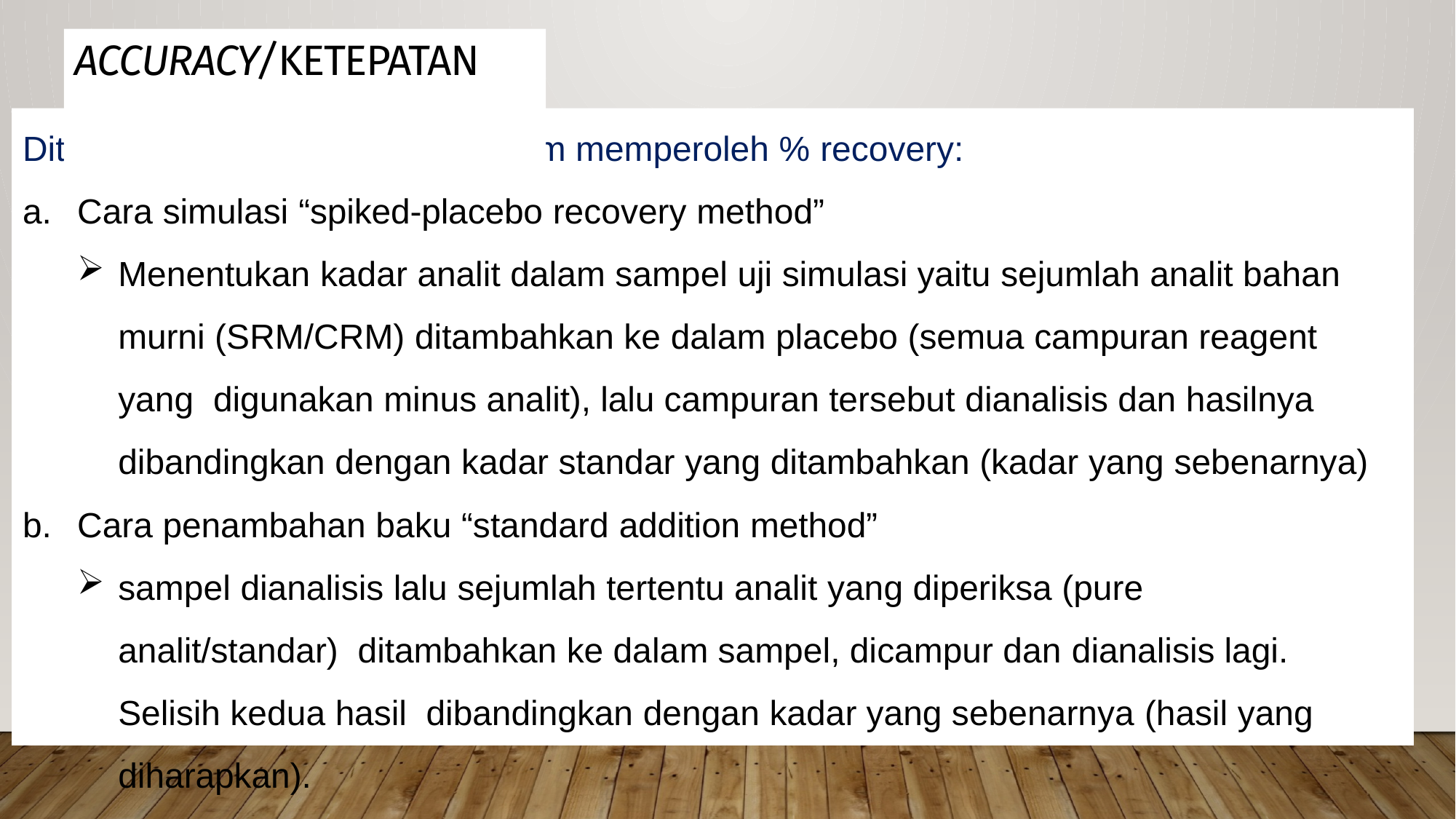

# Accuracy/Ketepatan
Ditentukan dengan dua cara dalam memperoleh % recovery:
Cara simulasi “spiked-placebo recovery method”
Menentukan kadar analit dalam sampel uji simulasi yaitu sejumlah analit bahan  murni (SRM/CRM) ditambahkan ke dalam placebo (semua campuran reagent yang  digunakan minus analit), lalu campuran tersebut dianalisis dan hasilnya  dibandingkan dengan kadar standar yang ditambahkan (kadar yang sebenarnya)
Cara penambahan baku “standard addition method”
sampel dianalisis lalu sejumlah tertentu analit yang diperiksa (pure analit/standar)  ditambahkan ke dalam sampel, dicampur dan dianalisis lagi. Selisih kedua hasil  dibandingkan dengan kadar yang sebenarnya (hasil yang diharapkan).